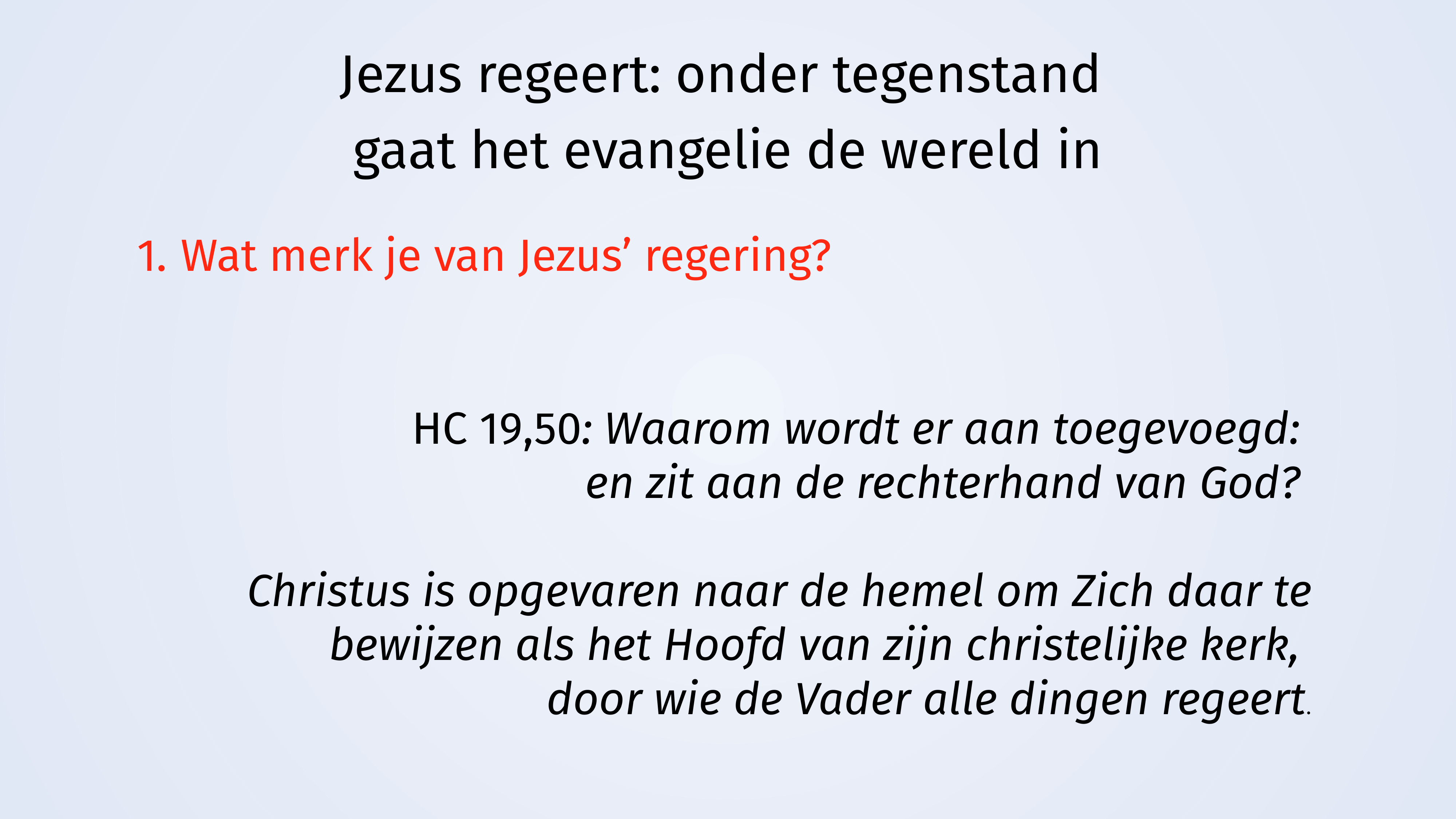

Jezus regeert: onder tegenstand
gaat het evangelie de wereld in
Wat merk je van Jezus’ regering?

 HC 19,50: Waarom wordt er aan toegevoegd:
en zit aan de rechterhand van God?

Christus is opgevaren naar de hemel om Zich daar te bewijzen als het Hoofd van zijn christelijke kerk,
door wie de Vader alle dingen regeert.